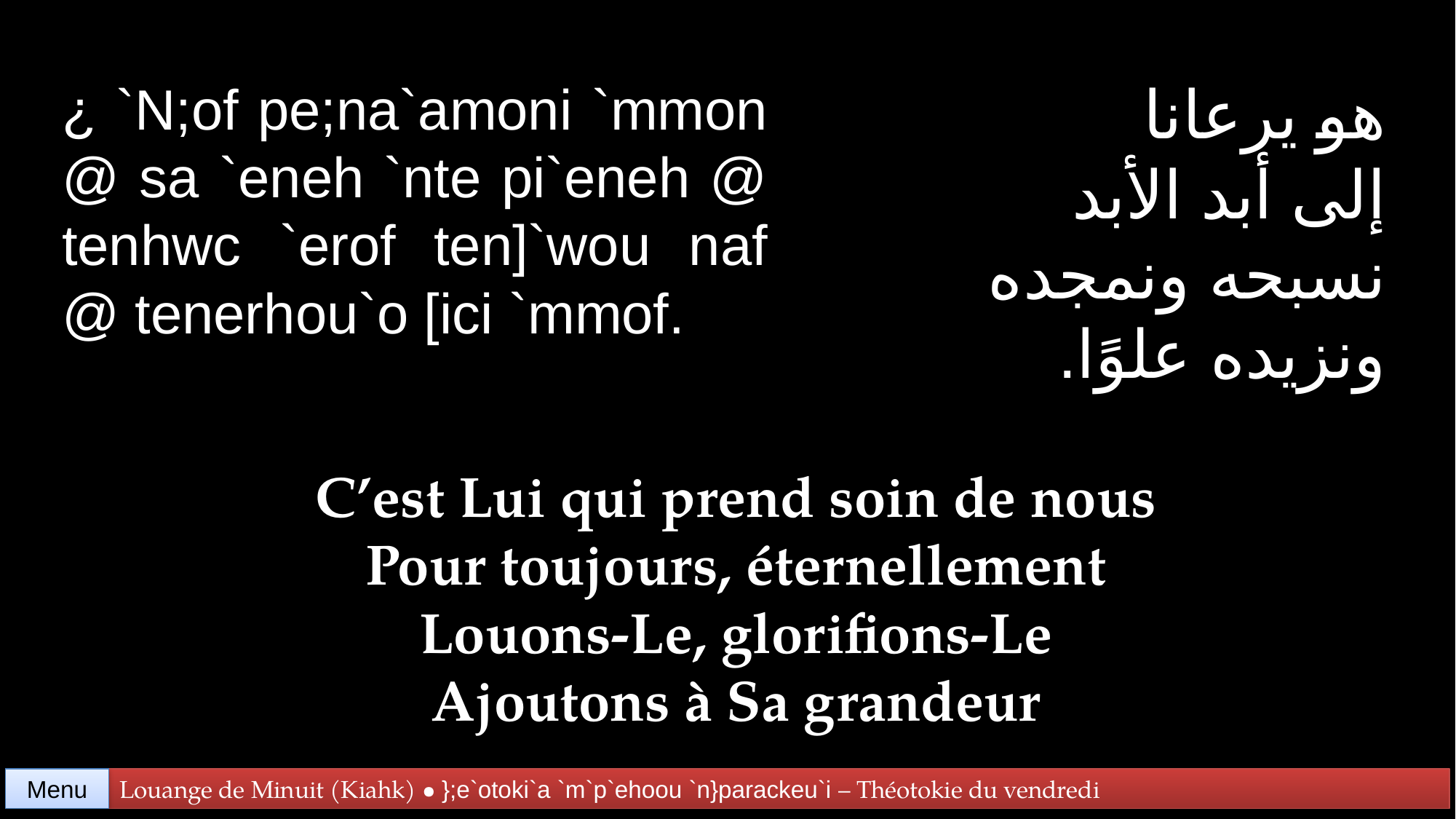

هو يرعانا
إلى أبد الأبد
نسبحه ونمجده
ونزيده علوًا.
¿ `N;of pe;na`amoni `mmon @ sa `eneh `nte pi`eneh @ tenhwc `erof ten]`wou naf @ tenerhou`o [ici `mmof.

C’est Lui qui prend soin de nous
Pour toujours, éternellement
Louons-Le, glorifions-Le
Ajoutons à Sa grandeur
Menu
Louange de Minuit (Kiahk) • };e`otoki`a `m`p`ehoou `n}parackeu`i – Théotokie du vendredi